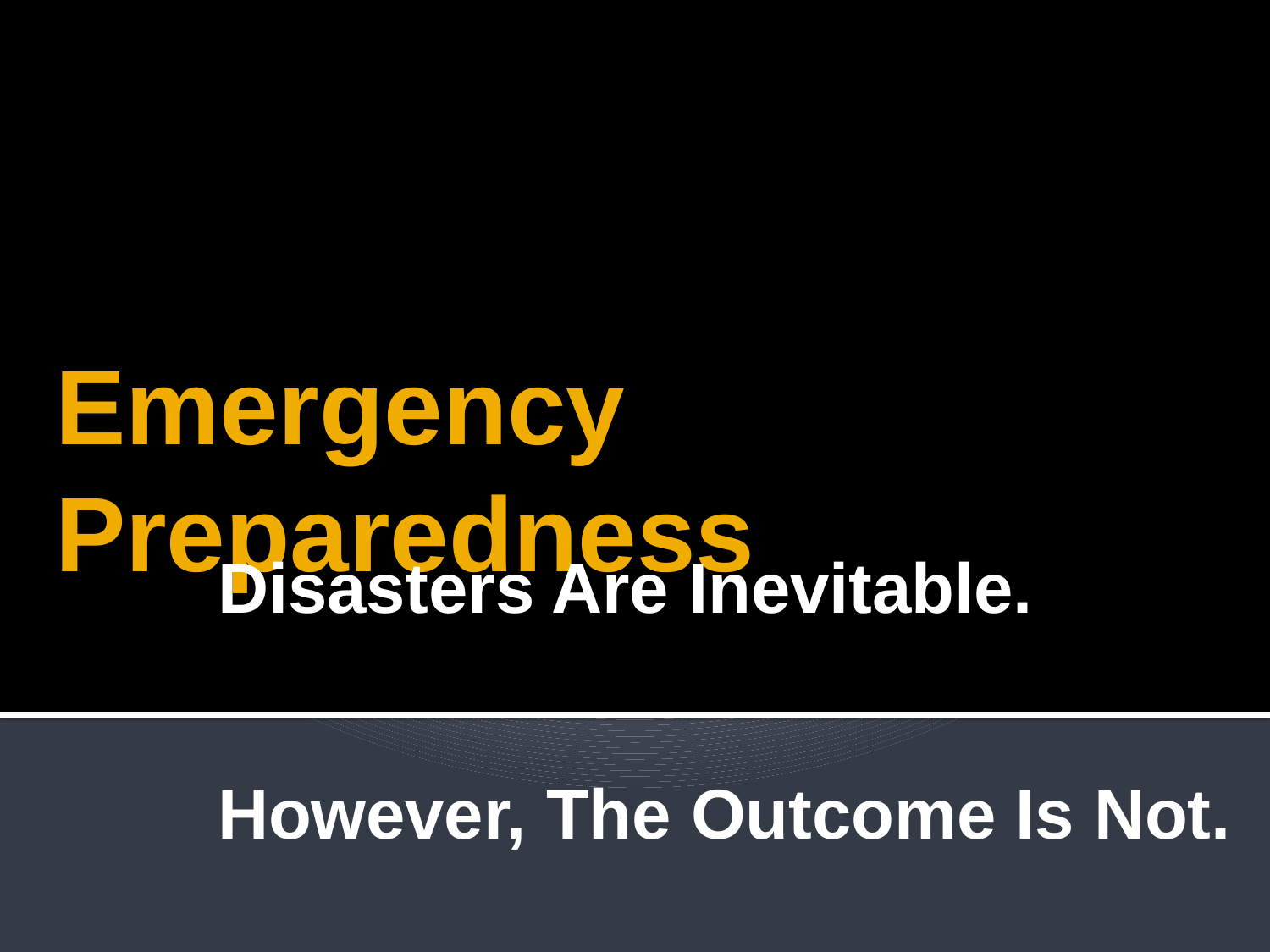

# Emergency Preparedness
Disasters Are Inevitable.
However, The Outcome Is Not.